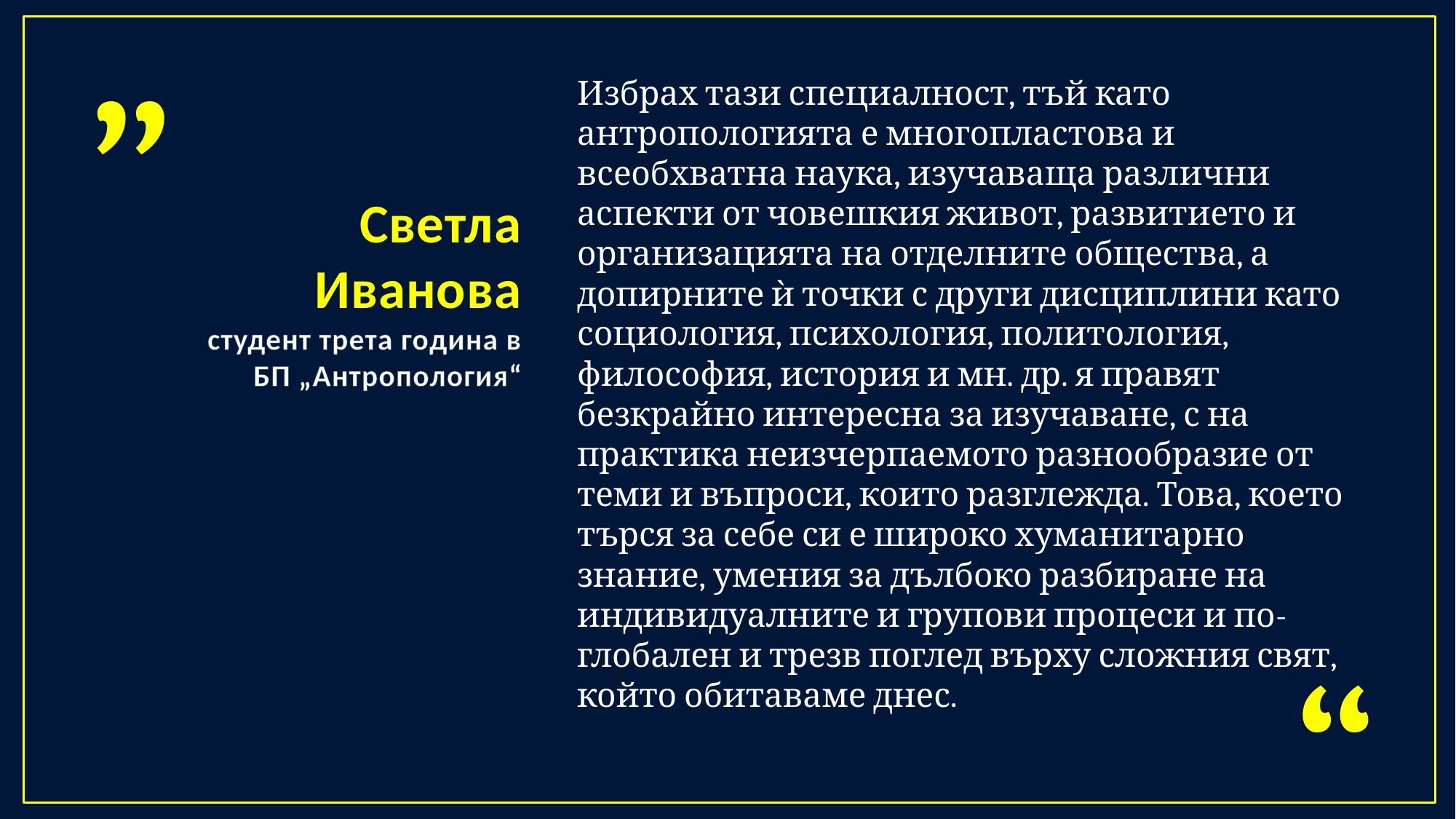

„
Избрах тази специалност, тъй като антропологията е многопластова и всеобхватна наука, изучаваща различни аспекти от човешкия живот, развитието и организацията на отделните общества, а допирните ѝ точки с други дисциплини като социология, психология, политология, философия, история и мн. др. я правят безкрайно интересна за изучаване, с на практика неизчерпаемото разнообразие от теми и въпроси, които разглежда. Това, което търся за себе си е широко хуманитарно знание, умения за дълбоко разбиране на индивидуалните и групови процеси и по-глобален и трезв поглед върху сложния свят, който обитаваме днес.

# Светла Иванова студент трета година в БП „Антропология“
“